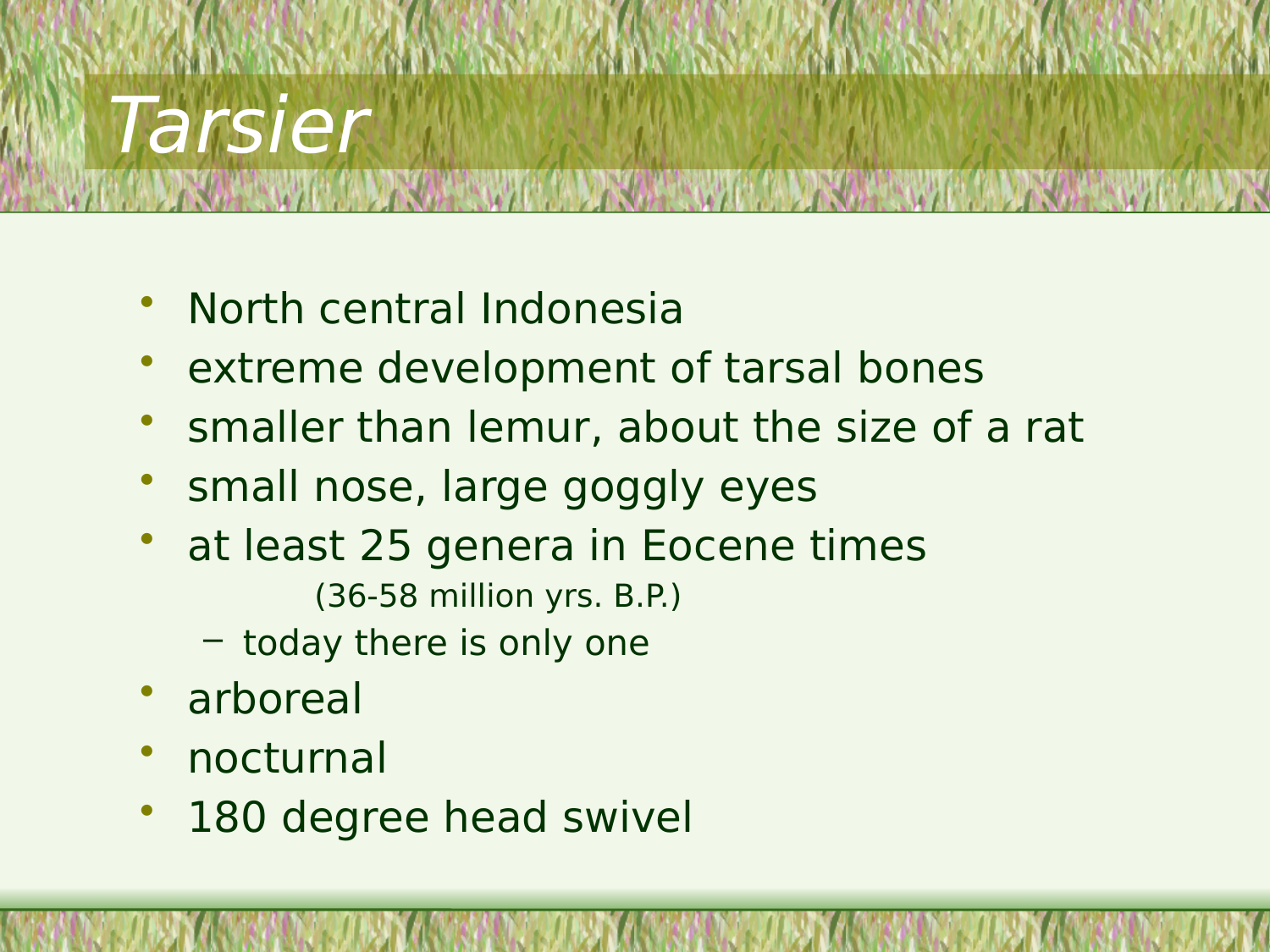

# Tarsier
North central Indonesia
extreme development of tarsal bones
smaller than lemur, about the size of a rat
small nose, large goggly eyes
at least 25 genera in Eocene times
		(36-58 million yrs. B.P.)
today there is only one
arboreal
nocturnal
180 degree head swivel